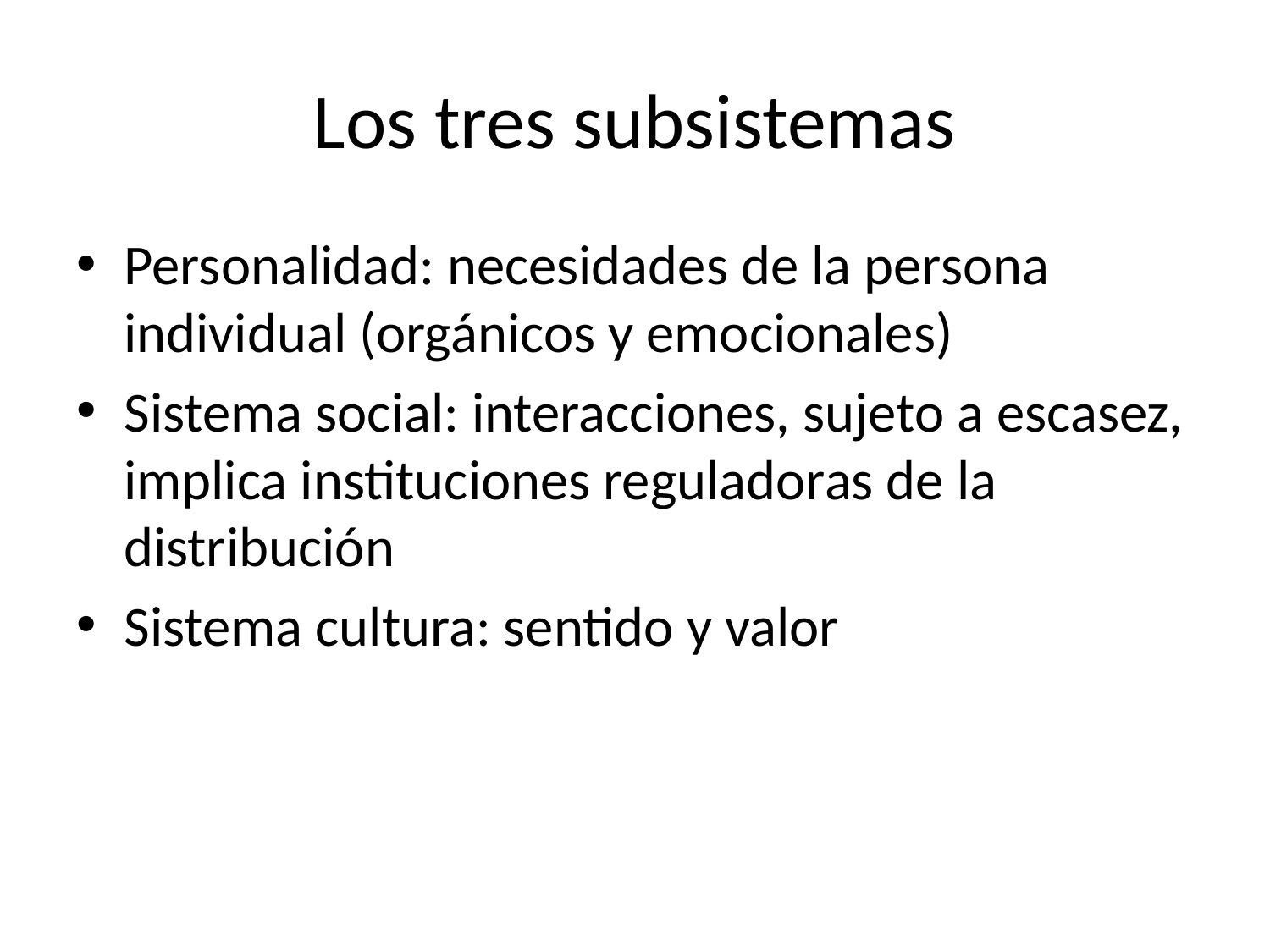

# Los tres subsistemas
Personalidad: necesidades de la persona individual (orgánicos y emocionales)
Sistema social: interacciones, sujeto a escasez, implica instituciones reguladoras de la distribución
Sistema cultura: sentido y valor